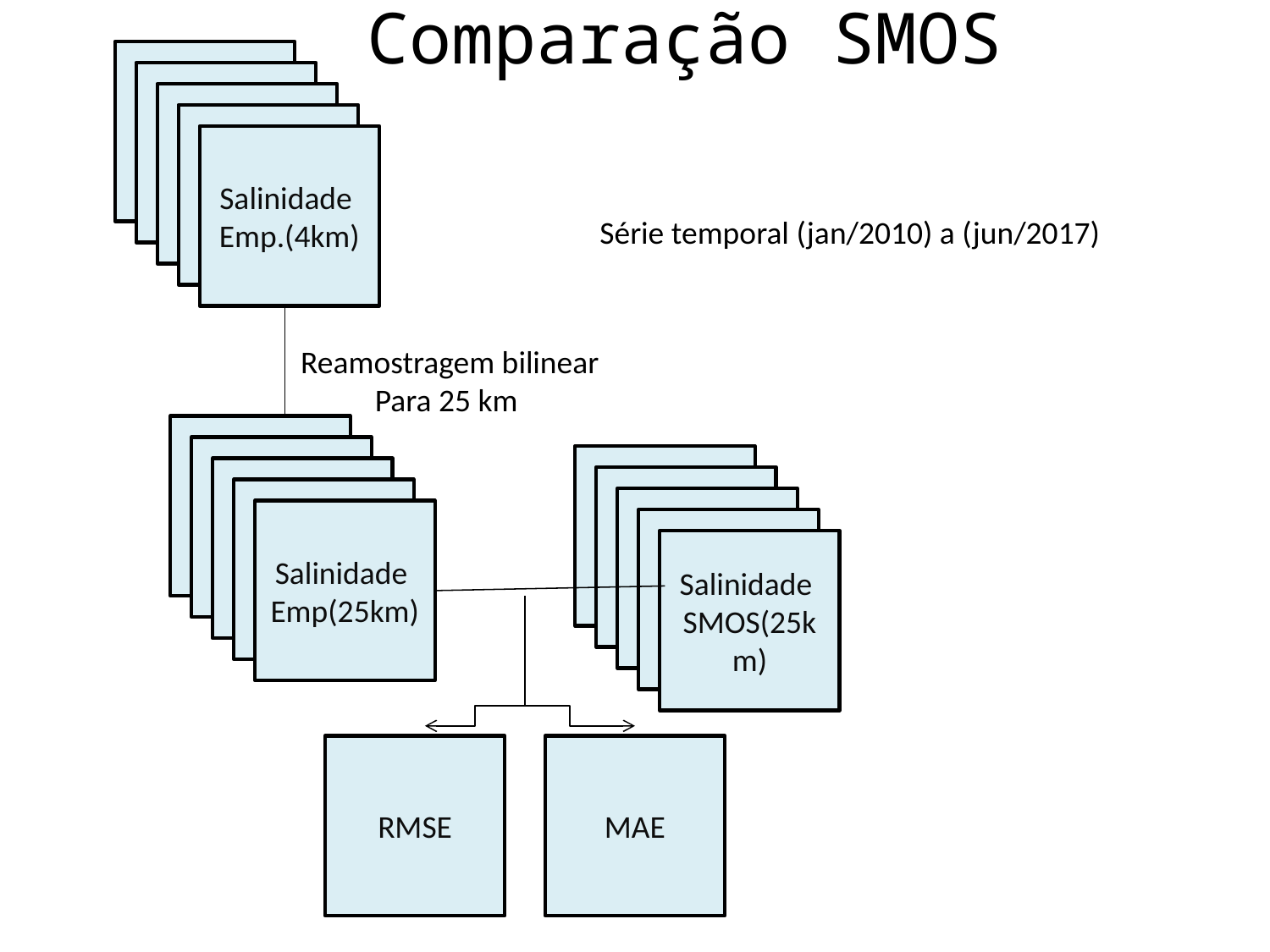

# Comparação SMOS

Salinidade
Emp.(4km)
Reamostragem bilinear
Para 25 km

Salinidade
Emp(25km)

Salinidade
SMOS(25km)
RMSE
MAE
Série temporal (jan/2010) a (jun/2017)